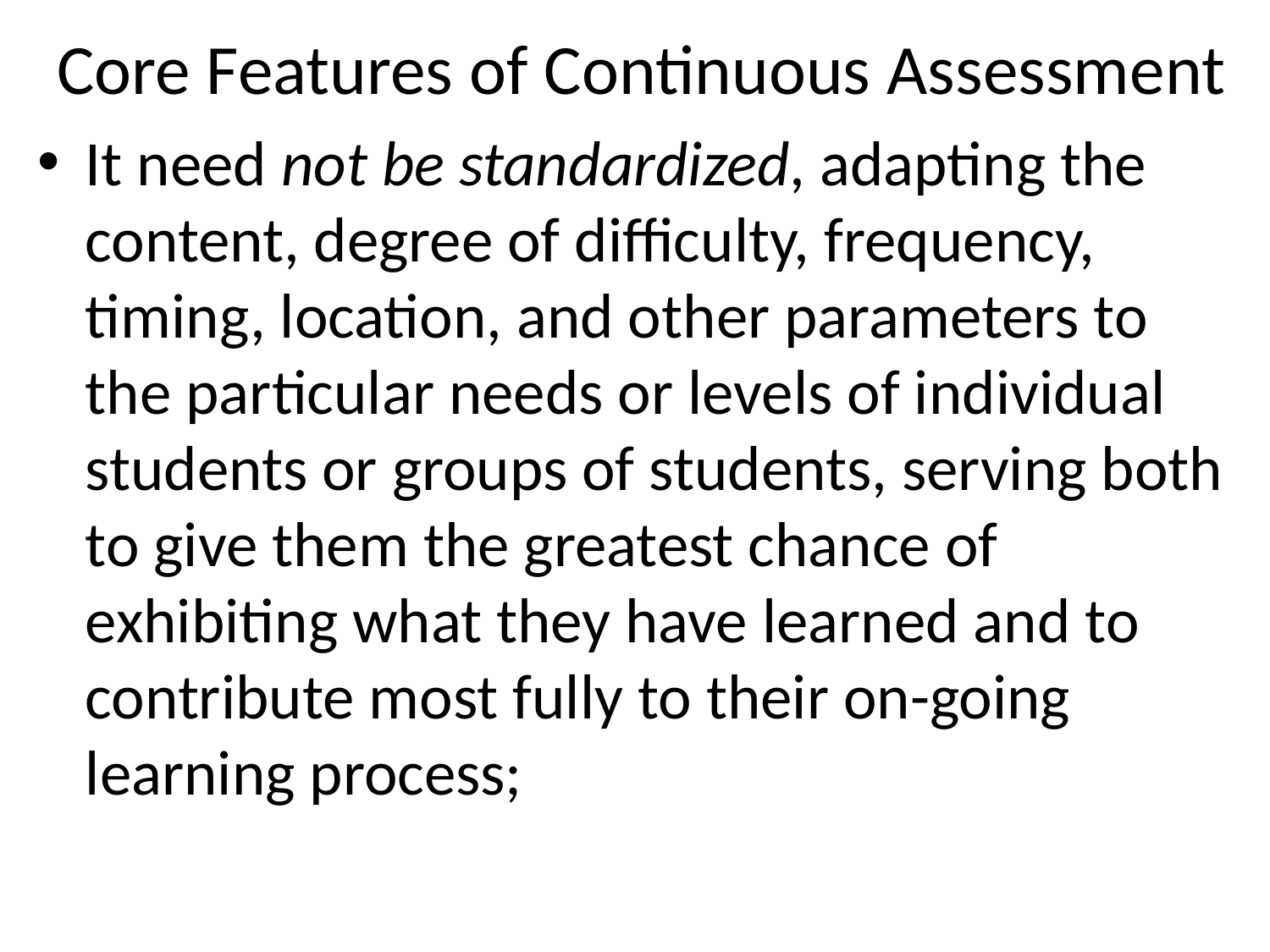

# Core Features of Continuous Assessment
It need not be standardized, adapting the content, degree of difficulty, frequency, timing, location, and other parameters to the particular needs or levels of individual students or groups of students, serving both to give them the greatest chance of exhibiting what they have learned and to contribute most fully to their on-going learning process;